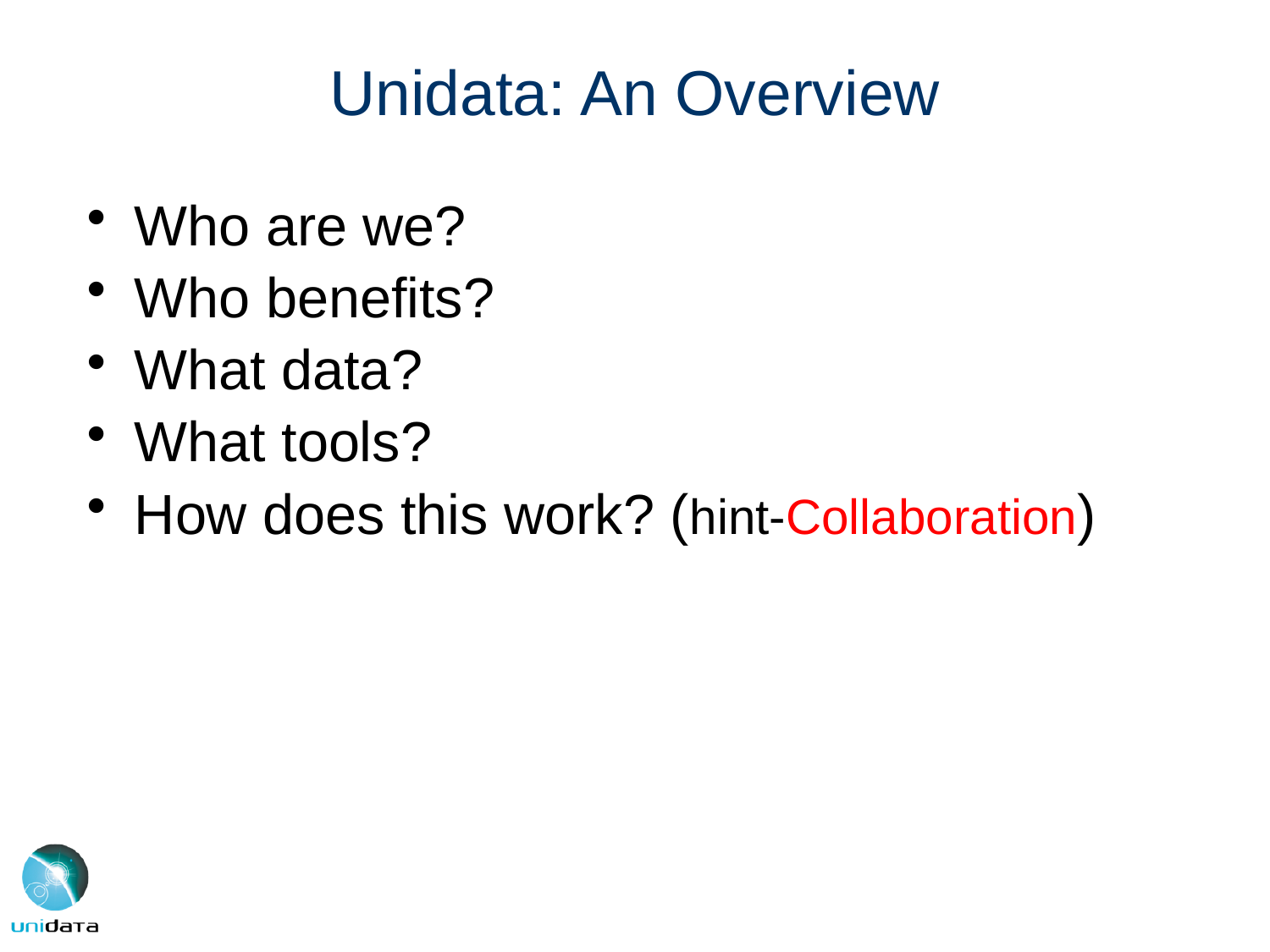

# Unidata: An Overview
Who are we?
Who benefits?
What data?
What tools?
How does this work? (hint-Collaboration)